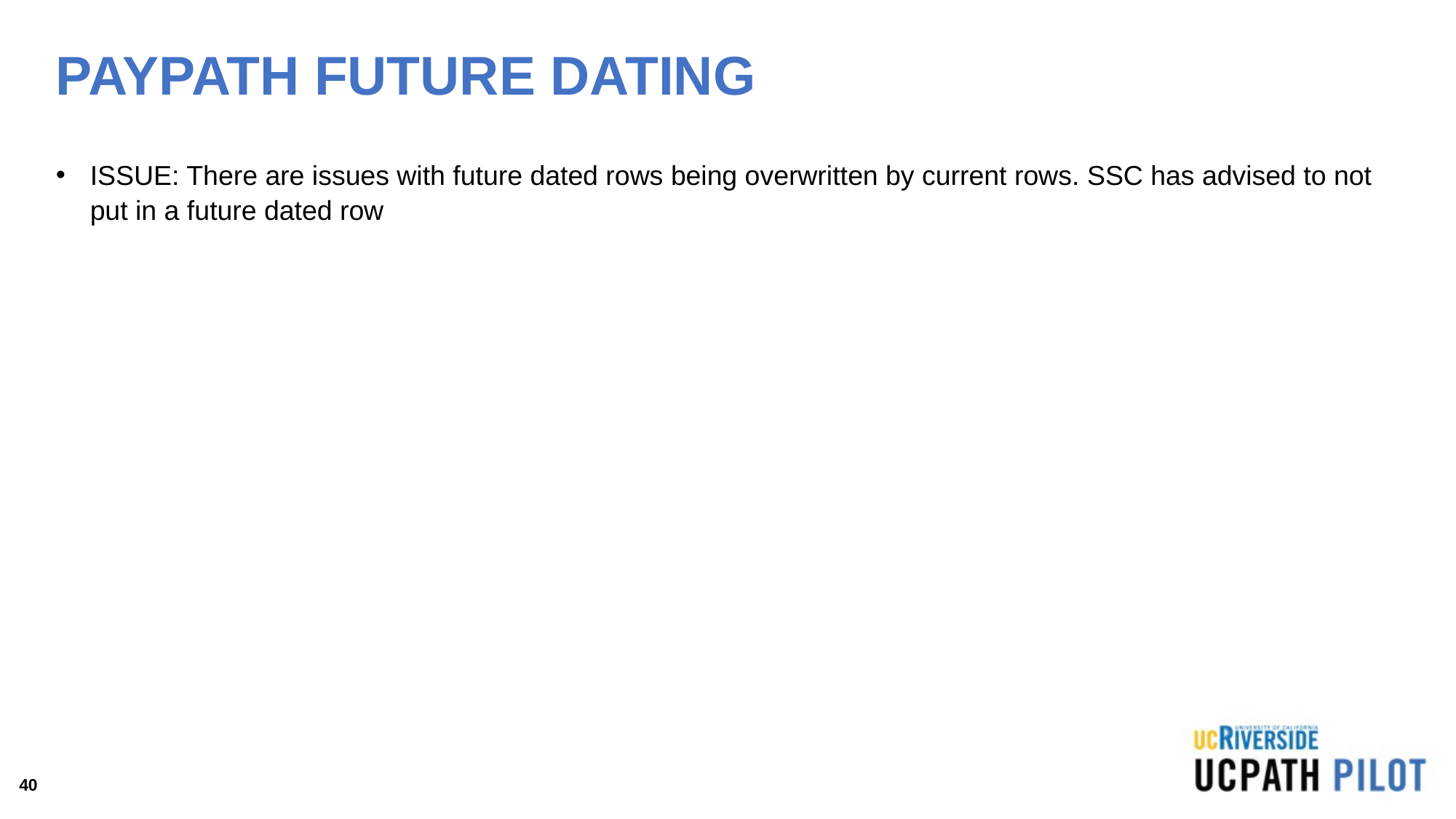

# PAYPATH FUTURE DATING
ISSUE: There are issues with future dated rows being overwritten by current rows. SSC has advised to not put in a future dated row
40